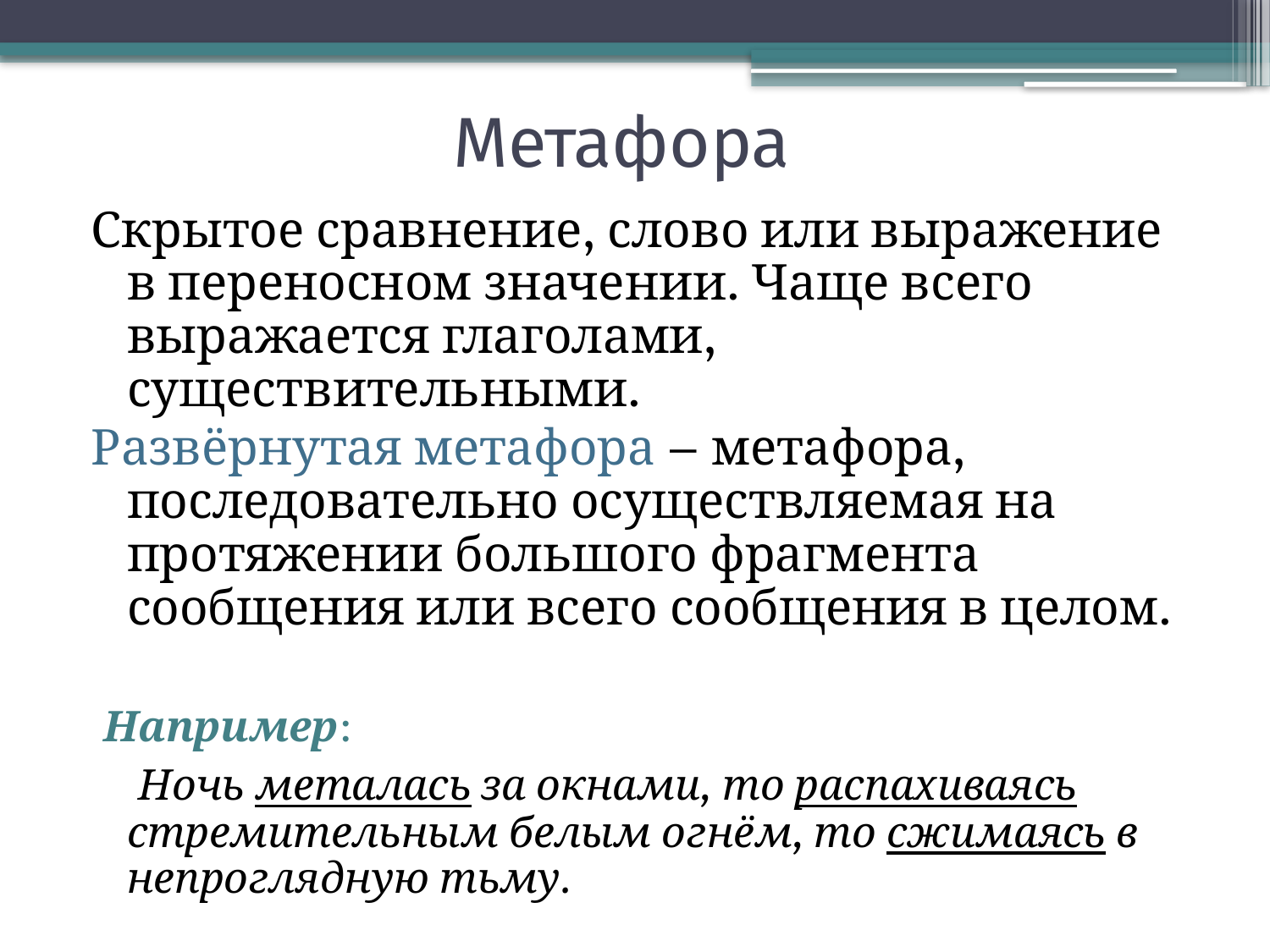

# Метафора
Скрытое сравнение, слово или выражение в переносном значении. Чаще всего выражается глаголами, существительными.
Развёрнутая метафора – метафора, последовательно осуществляемая на протяжении большого фрагмента сообщения или всего сообщения в целом.

 Например:
    Ночь металась за окнами, то распахиваясь стремительным белым огнём, то сжимаясь в непроглядную тьму.